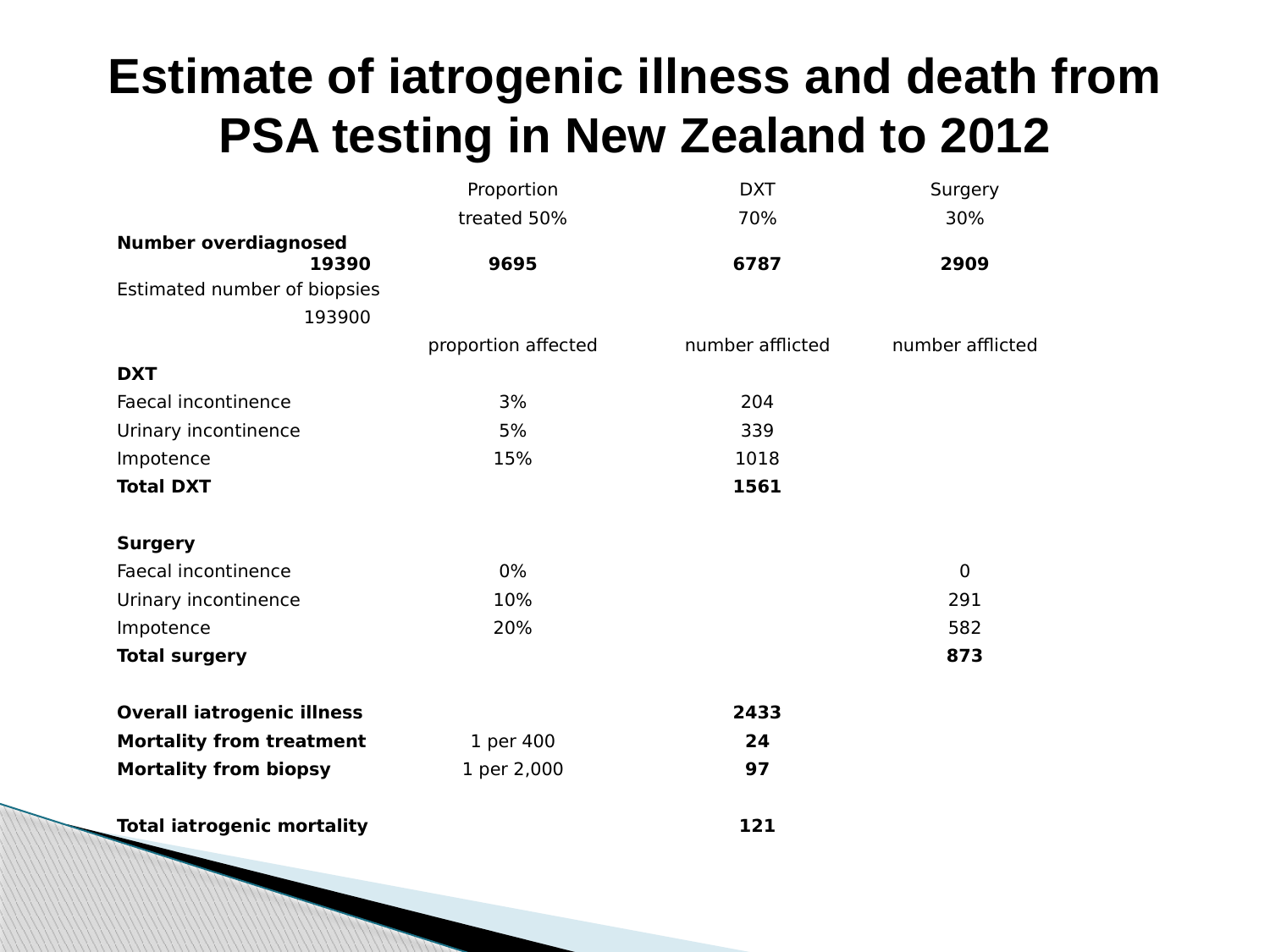

# Estimate of iatrogenic illness and death from PSA testing in New Zealand to 2012
|  | Proportion | DXT | Surgery |
| --- | --- | --- | --- |
|  | treated 50% | 70% | 30% |
| Number overdiagnosed 19390 | 9695 | 6787 | 2909 |
| Estimated number of biopsies |  |  |  |
| 193900 |  |  |  |
|  | proportion affected | number afflicted | number afflicted |
| DXT |  |  |  |
| Faecal incontinence | 3% | 204 |  |
| Urinary incontinence | 5% | 339 |  |
| Impotence | 15% | 1018 |  |
| Total DXT |  | 1561 |  |
|  |  |  |  |
| Surgery |  |  |  |
| Faecal incontinence | 0% |  | 0 |
| Urinary incontinence | 10% |  | 291 |
| Impotence | 20% |  | 582 |
| Total surgery |  |  | 873 |
|  |  |  |  |
| Overall iatrogenic illness |  | 2433 |  |
| Mortality from treatment | 1 per 400 | 24 |  |
| Mortality from biopsy | 1 per 2,000 | 97 |  |
|  |  |  |  |
| Total iatrogenic mortality |  | 121 |  |